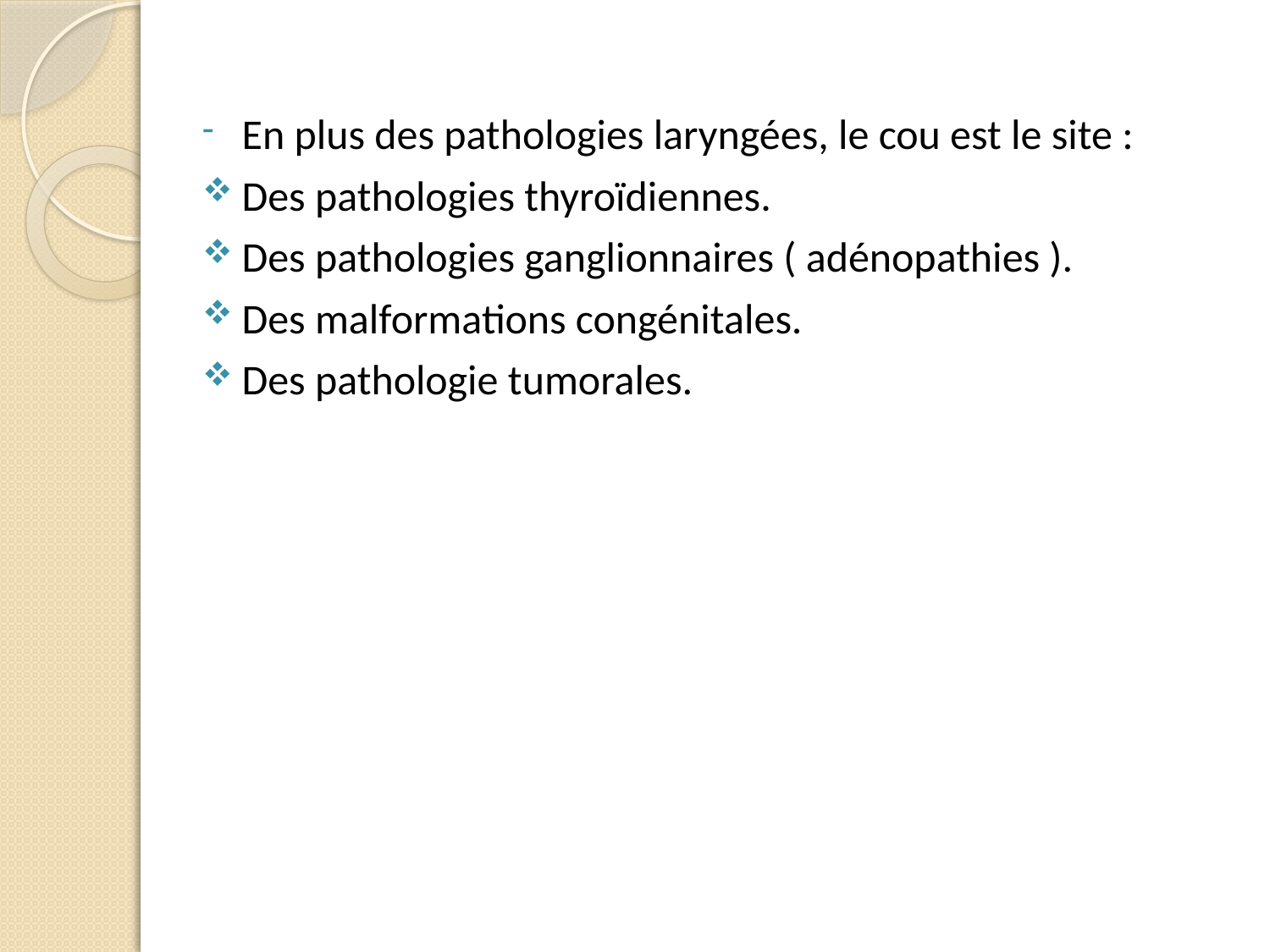

En plus des pathologies laryngées, le cou est le site :
Des pathologies thyroïdiennes.
Des pathologies ganglionnaires ( adénopathies ).
Des malformations congénitales.
Des pathologie tumorales.